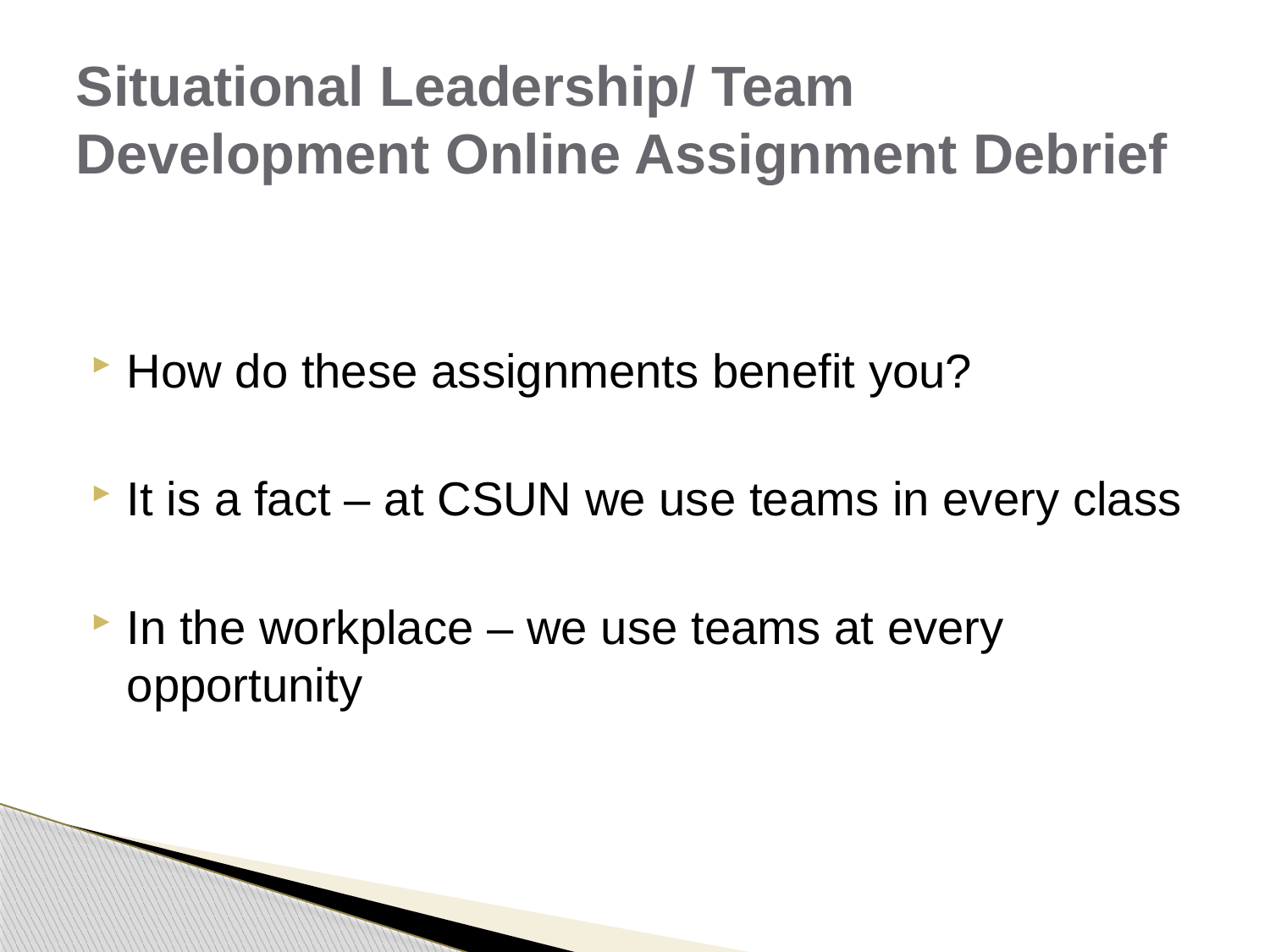

# Situational Leadership/ Team Development Online Assignment Debrief

How do these assignments benefit you?

It is a fact – at CSUN we use teams in every class

In the workplace – we use teams at every opportunity